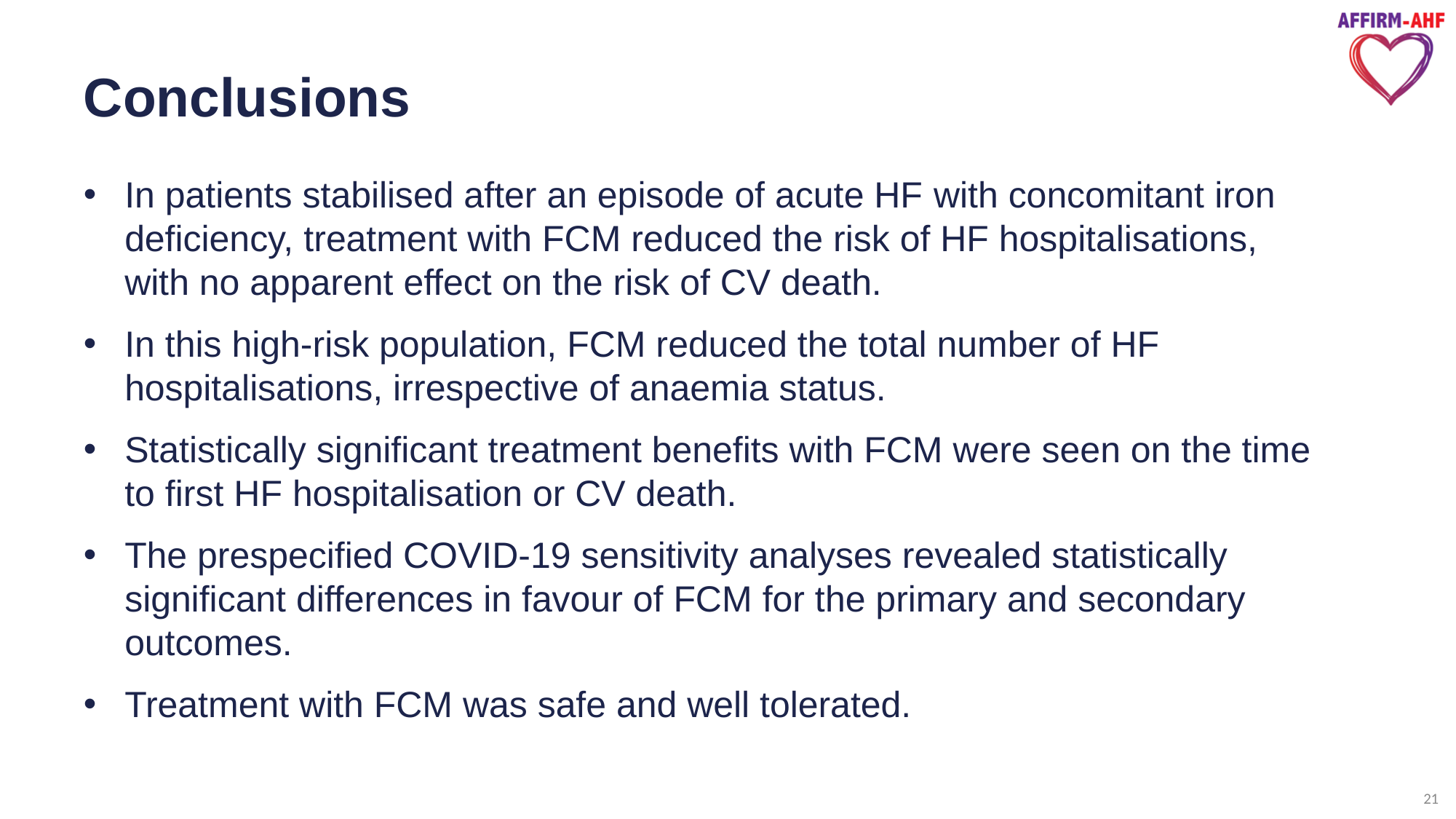

# Conclusions
In patients stabilised after an episode of acute HF with concomitant iron deficiency, treatment with FCM reduced the risk of HF hospitalisations,
with no apparent effect on the risk of CV death.
In this high-risk population, FCM reduced the total number of HF hospitalisations, irrespective of anaemia status.
Statistically significant treatment benefits with FCM were seen on the time
to first HF hospitalisation or CV death.
The prespecified COVID-19 sensitivity analyses revealed statistically significant differences in favour of FCM for the primary and secondary outcomes.
Treatment with FCM was safe and well tolerated.
21